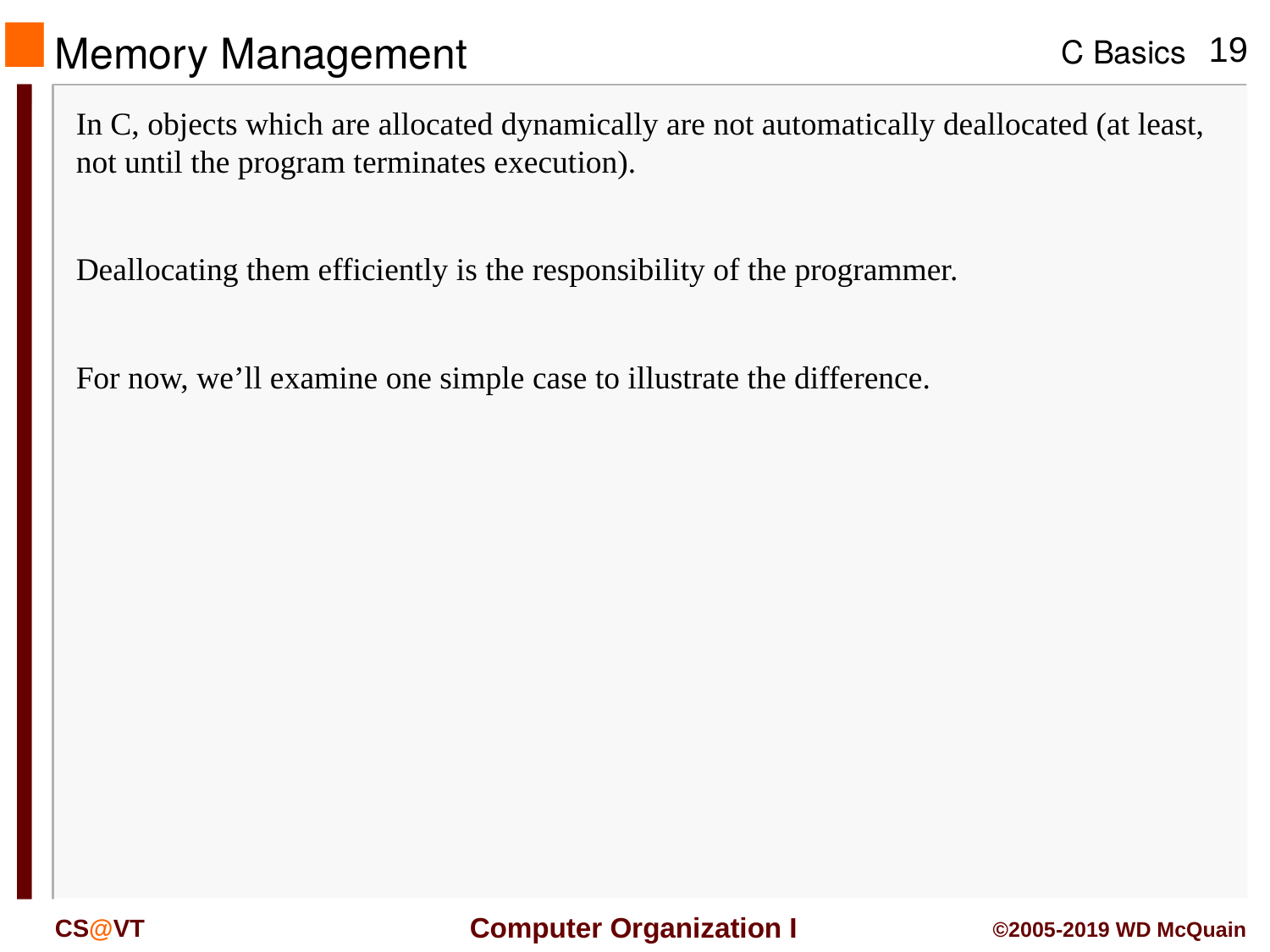

# Memory Management
In C, objects which are allocated dynamically are not automatically deallocated (at least, not until the program terminates execution).

Deallocating them efficiently is the responsibility of the programmer.

For now, we’ll examine one simple case to illustrate the difference.